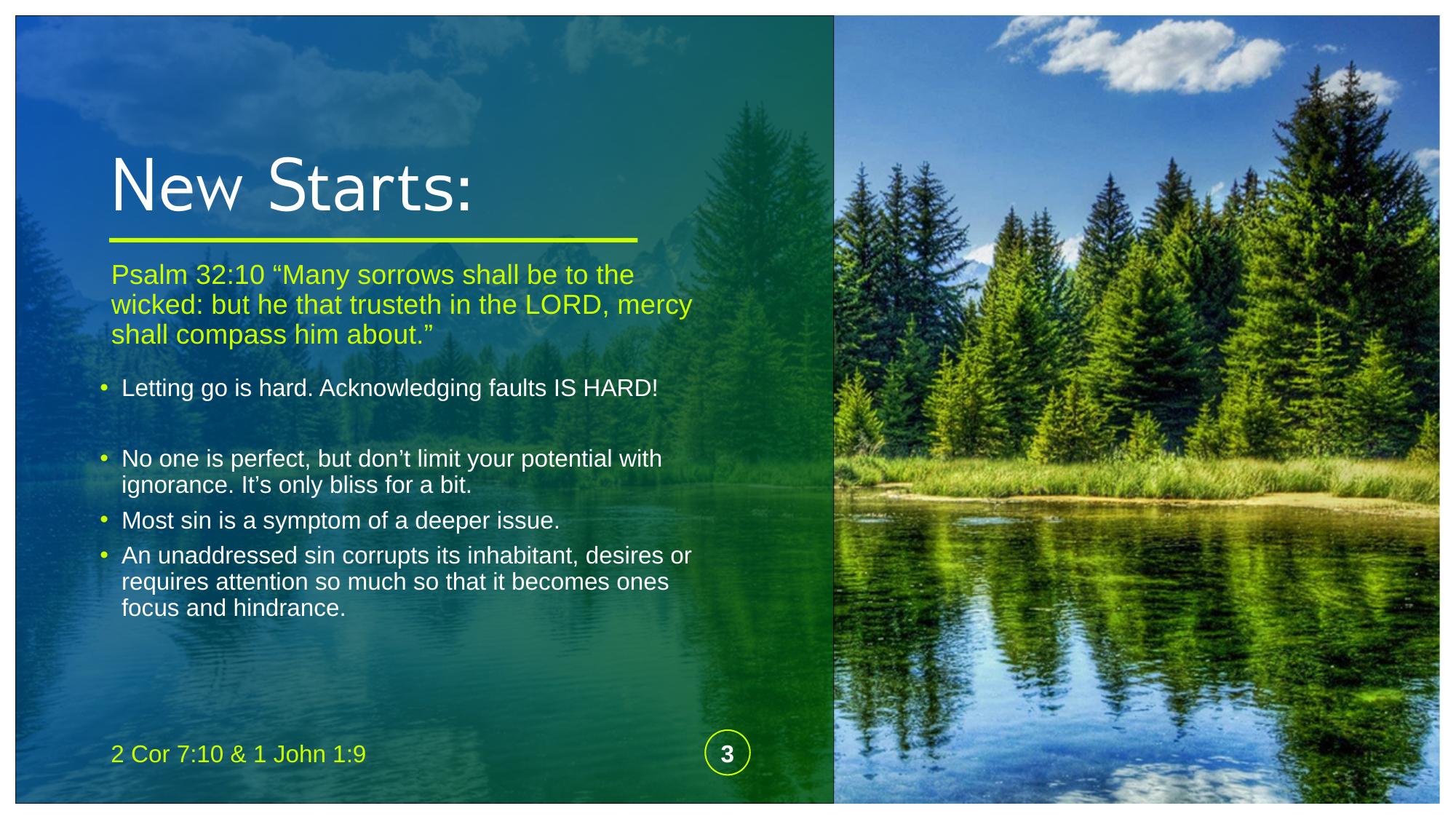

# New Starts:
Psalm 32:10 “Many sorrows shall be to the wicked: but he that trusteth in the LORD, mercy shall compass him about.”
Letting go is hard. Acknowledging faults IS HARD!

No one is perfect, but don’t limit your potential with ignorance. It’s only bliss for a bit.
Most sin is a symptom of a deeper issue.
An unaddressed sin corrupts its inhabitant, desires or requires attention so much so that it becomes ones focus and hindrance.
2 Cor 7:10 & 1 John 1:9
3